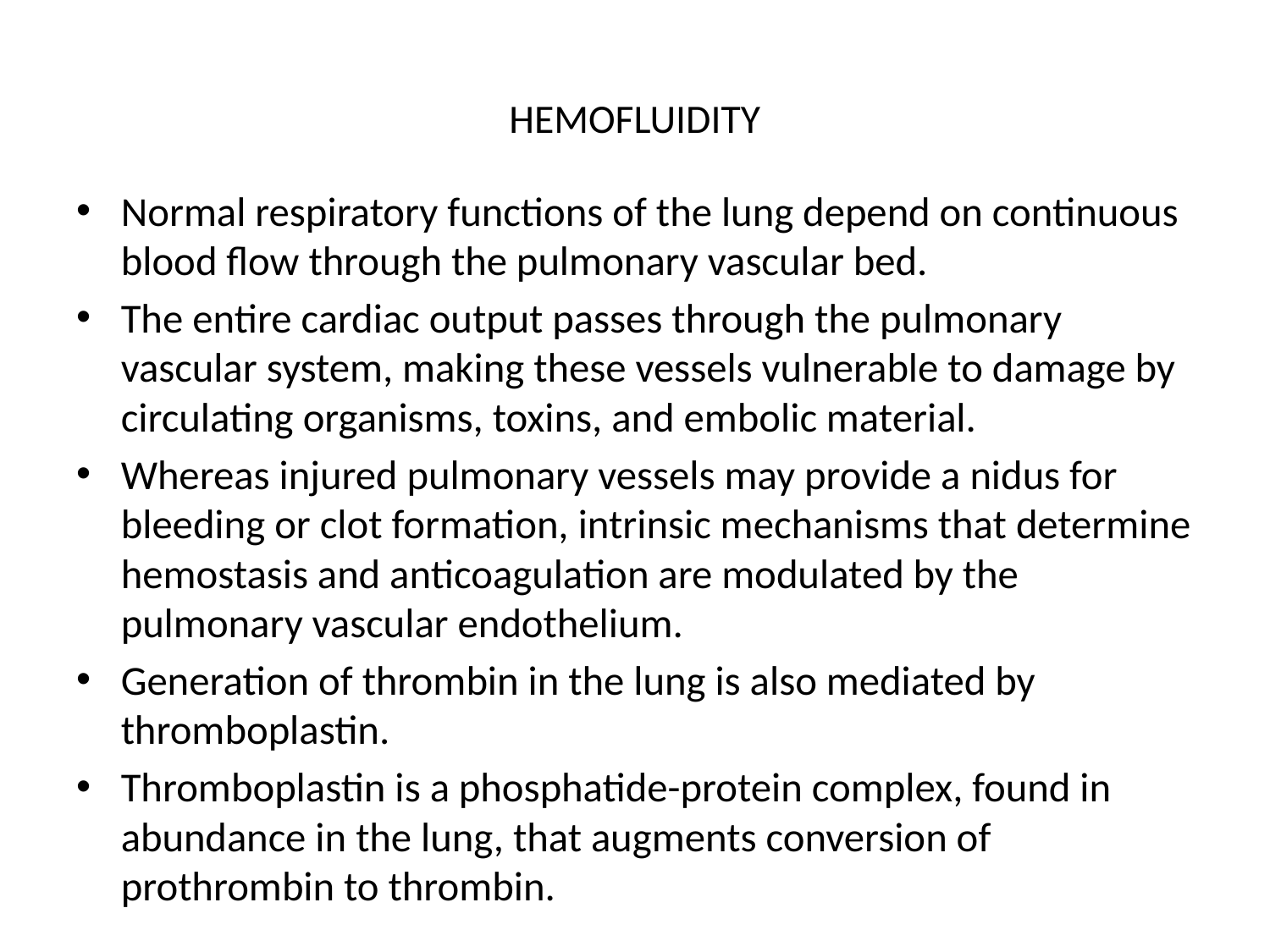

# HEMOFLUIDITY
Normal respiratory functions of the lung depend on continuous blood flow through the pulmonary vascular bed.
The entire cardiac output passes through the pulmonary vascular system, making these vessels vulnerable to damage by circulating organisms, toxins, and embolic material.
Whereas injured pulmonary vessels may provide a nidus for bleeding or clot formation, intrinsic mechanisms that determine hemostasis and anticoagulation are modulated by the pulmonary vascular endothelium.
Generation of thrombin in the lung is also mediated by thromboplastin.
Thromboplastin is a phosphatide-protein complex, found in abundance in the lung, that augments conversion of prothrombin to thrombin.